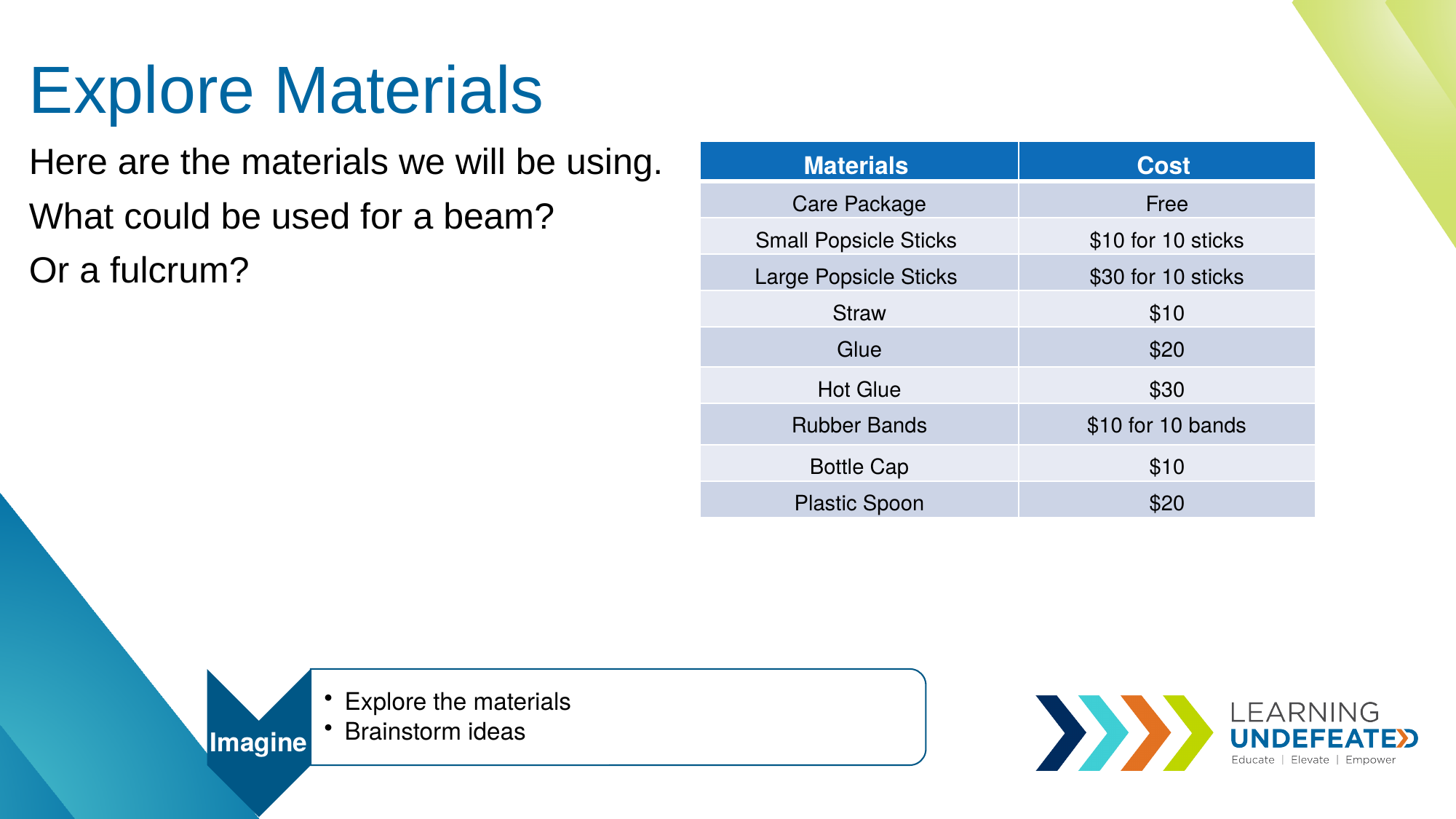

# Explore Materials
Here are the materials we will be using.
What could be used for a beam?
Or a fulcrum?
| Materials ​ | Cost |
| --- | --- |
| Care Package | Free |
| Small Popsicle Sticks | $10 for 10 sticks |
| Large Popsicle Sticks | $30 for 10 sticks |
| Straw | $10 |
| Glue | $20 |
| Hot Glue | $30 |
| Rubber Bands | $10 for 10 bands |
| Bottle Cap | $10 |
| Plastic Spoon | $20 |

Explore the materials
Brainstorm ideas

Imagine